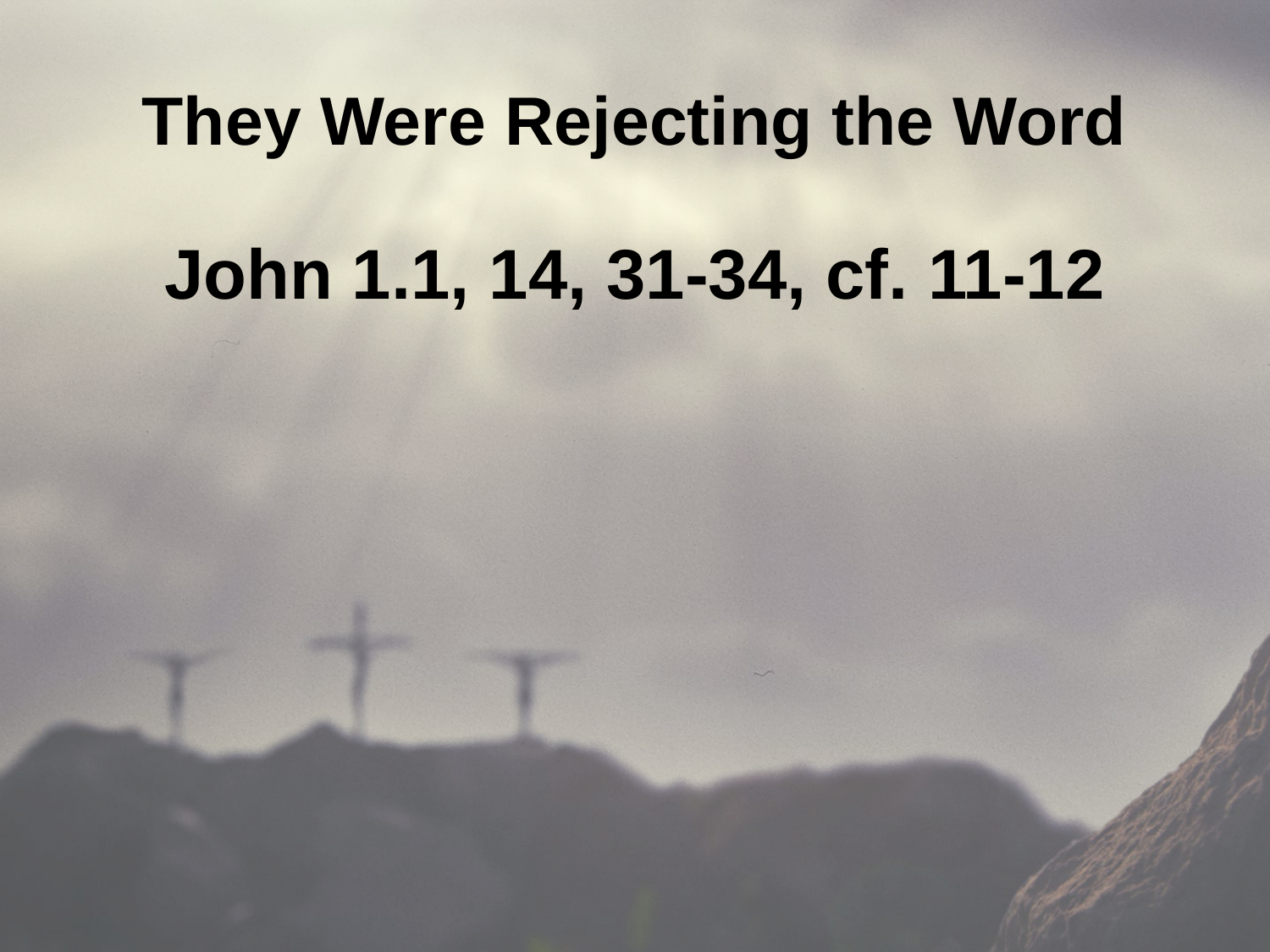

# They Were Rejecting the Word
John 1.1, 14, 31-34, cf. 11-12